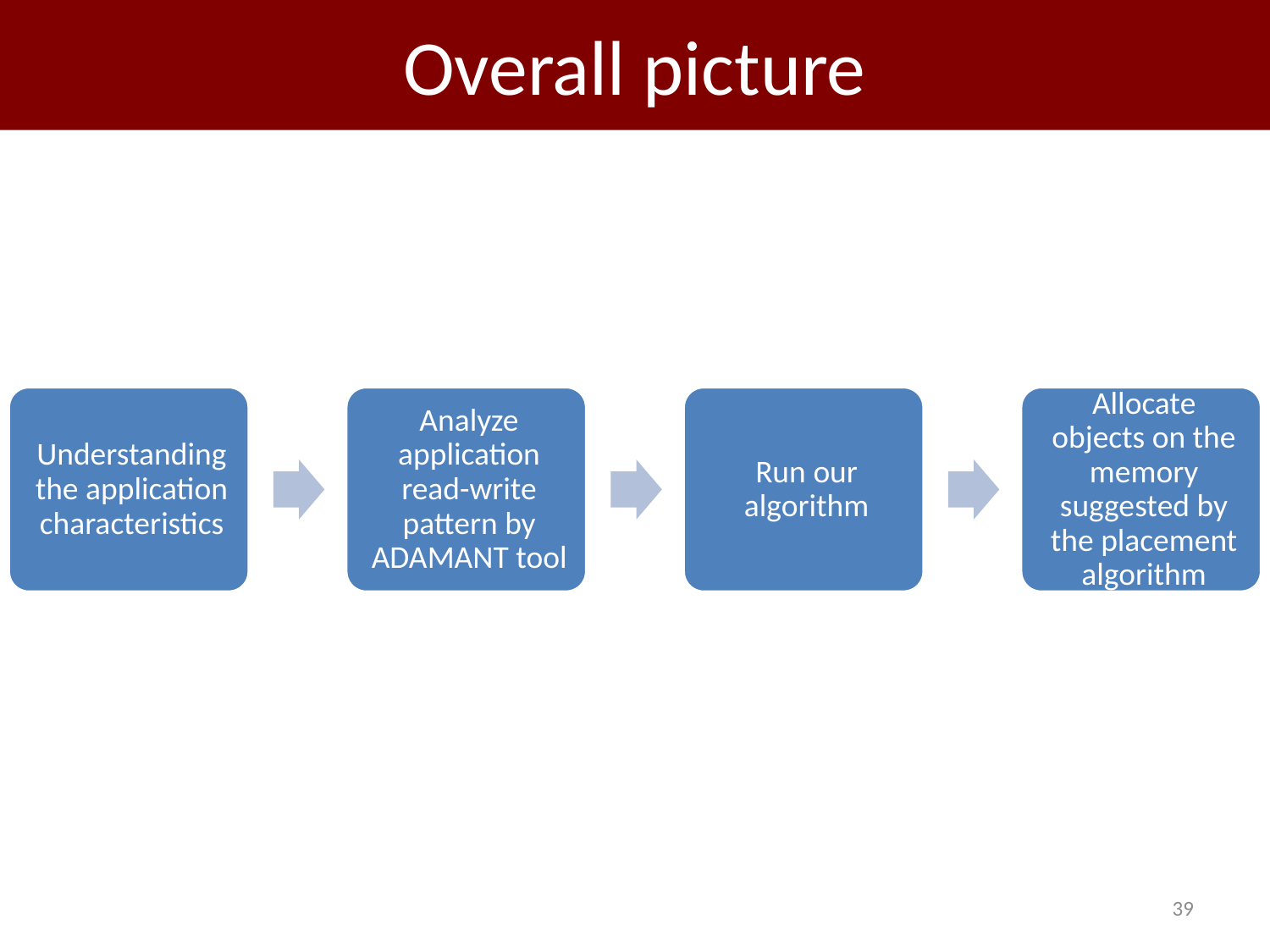

# Overall picture
Understanding the application characteristics

Analyze application read-write pattern by ADAMANT tool

Run our algorithm

Allocate objects on the memory suggested by the placement algorithm
39